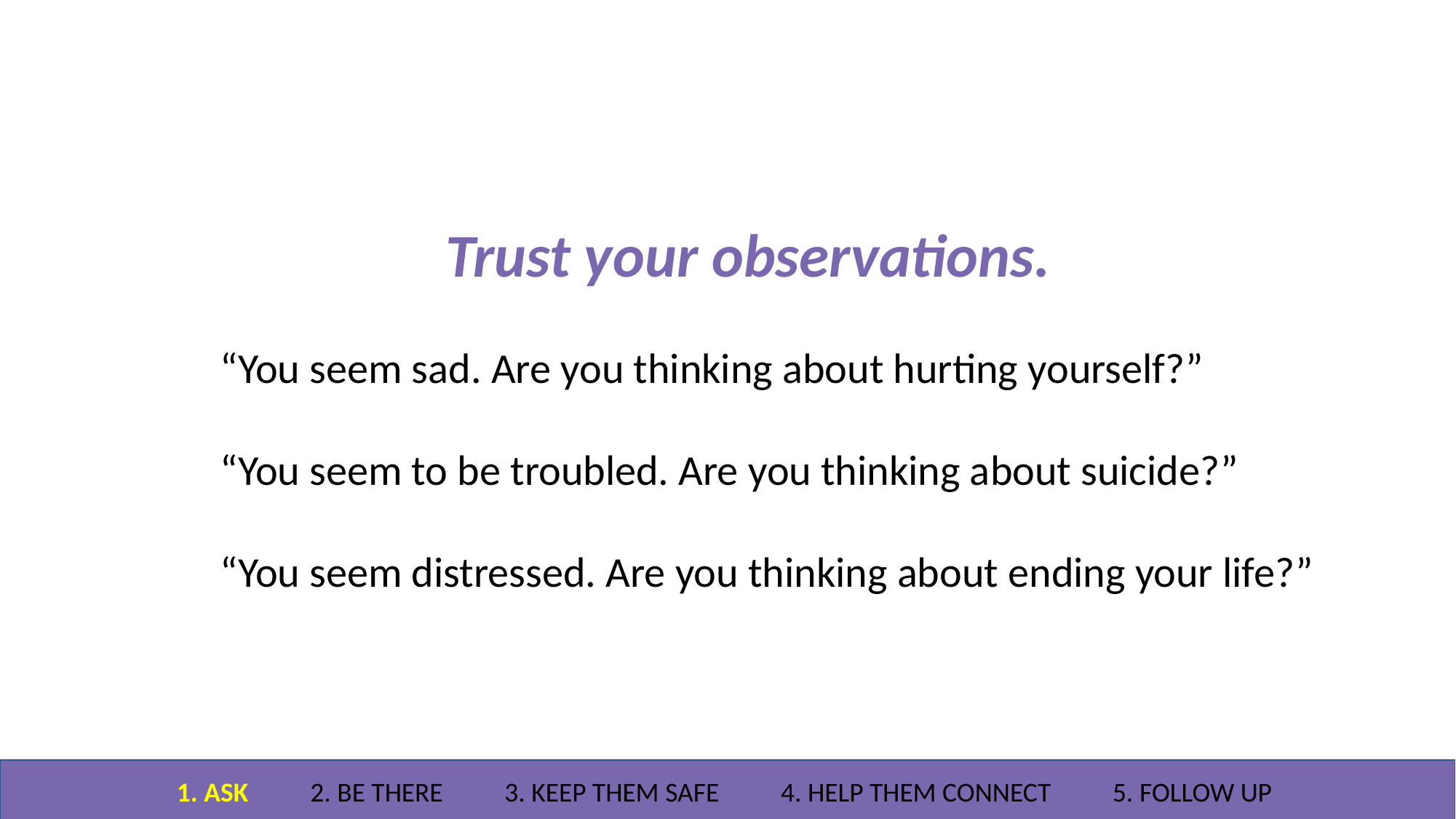

Trust your observations.
“You seem sad. Are you thinking about hurting yourself?”
“You seem to be troubled. Are you thinking about suicide?”
“You seem distressed. Are you thinking about ending your life?”

1. ASK          2. BE THERE          3. KEEP THEM SAFE          4. HELP THEM CONNECT          5. FOLLOW UP